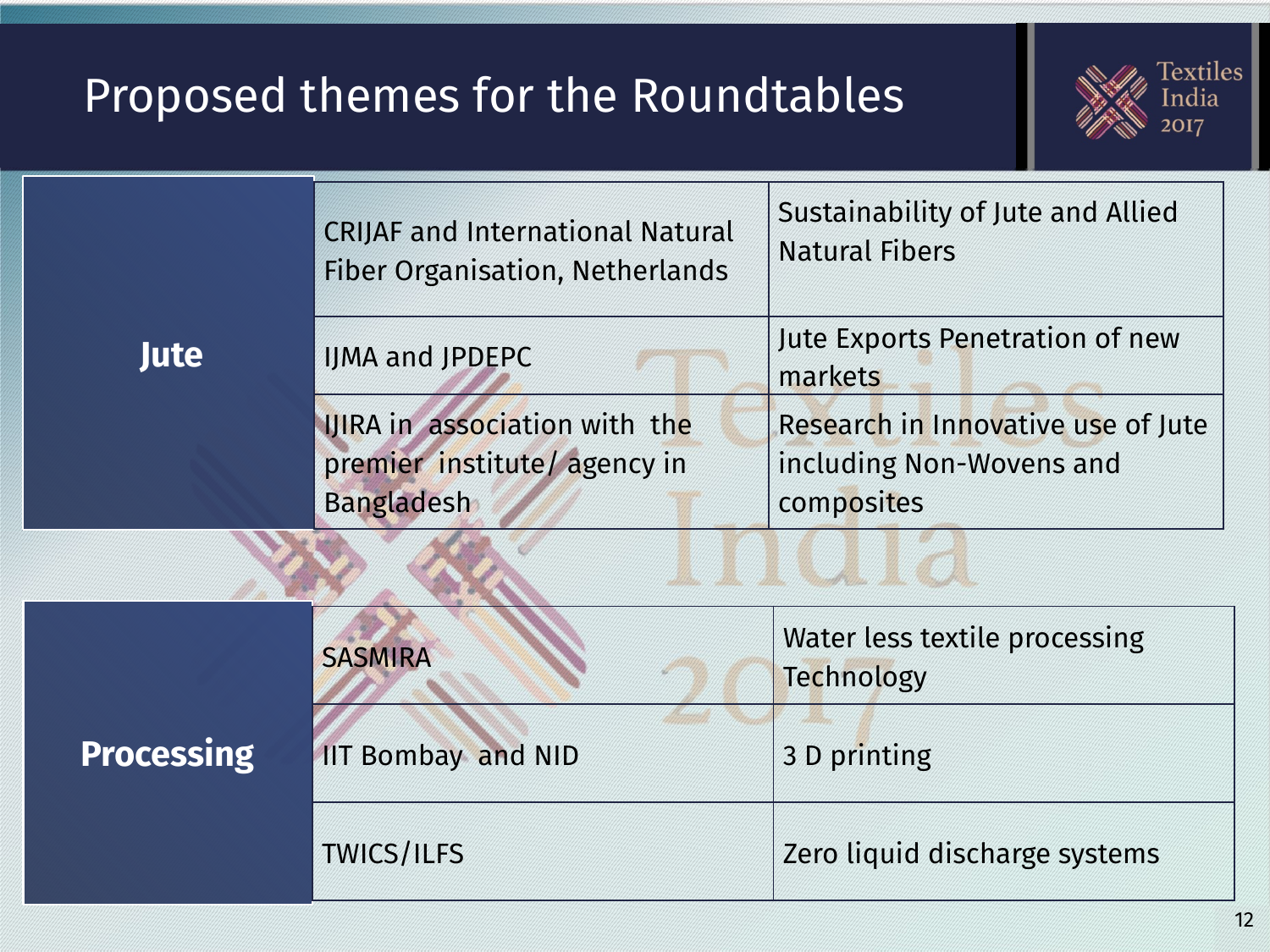

# Proposed themes for the Roundtables

| CRIJAF and International Natural Fiber Organisation, Netherlands | Sustainability of Jute and Allied Natural Fibers |
| --- | --- |
| IJMA and JPDEPC | Jute Exports Penetration of new markets |
| IJIRA in association with the premier institute/ agency in Bangladesh | Research in Innovative use of Jute including Non-Wovens and composites |
Jute

| SASMIRA | Water less textile processing Technology |
| --- | --- |
| IIT Bombay and NID | 3 D printing |
| TWICS/ILFS | Zero liquid discharge systems |
Processing